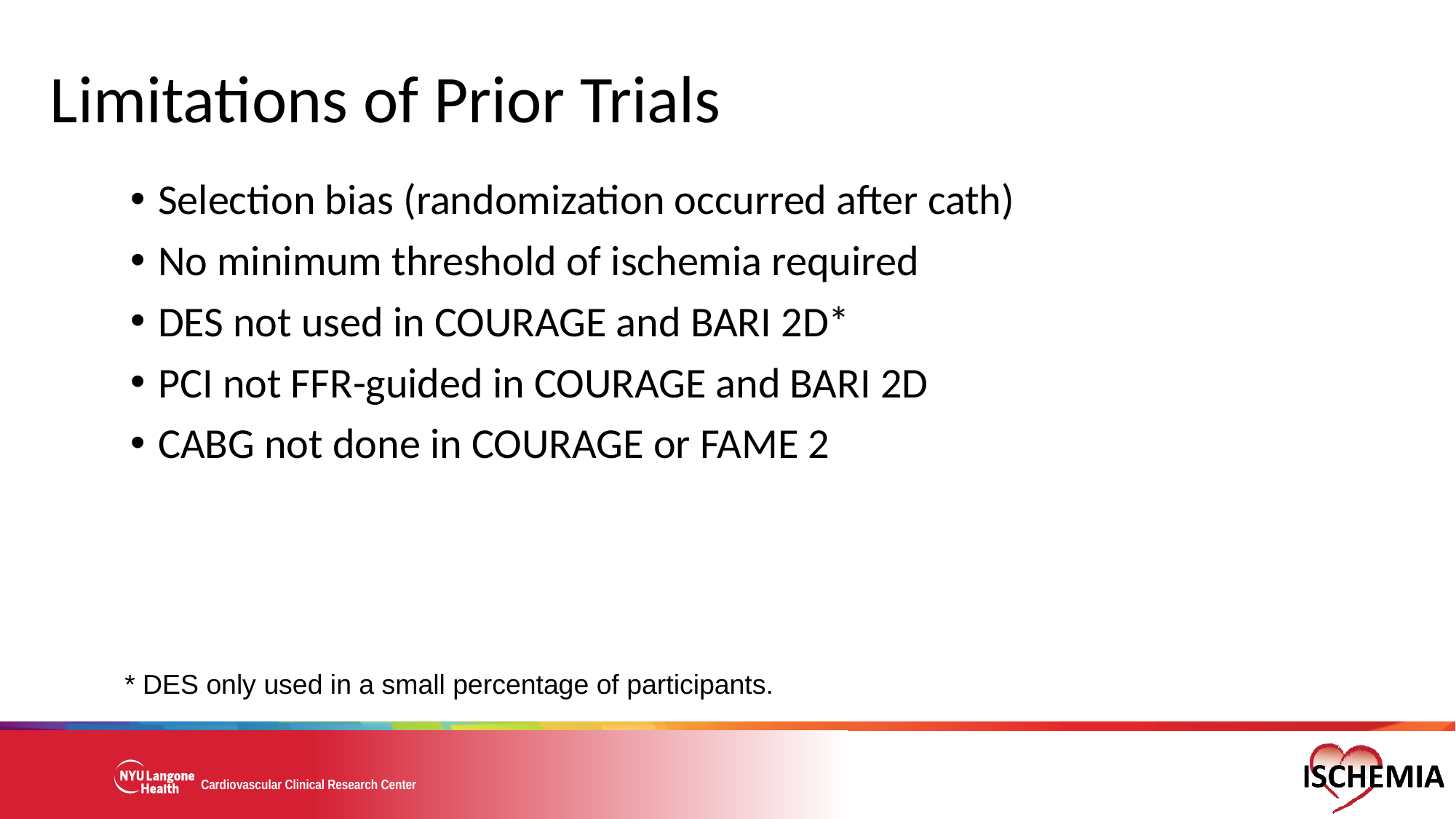

# Limitations of Prior Trials
Selection bias (randomization occurred after cath)
No minimum threshold of ischemia required
DES not used in COURAGE and BARI 2D*
PCI not FFR-guided in COURAGE and BARI 2D
CABG not done in COURAGE or FAME 2

* DES only used in a small percentage of participants.